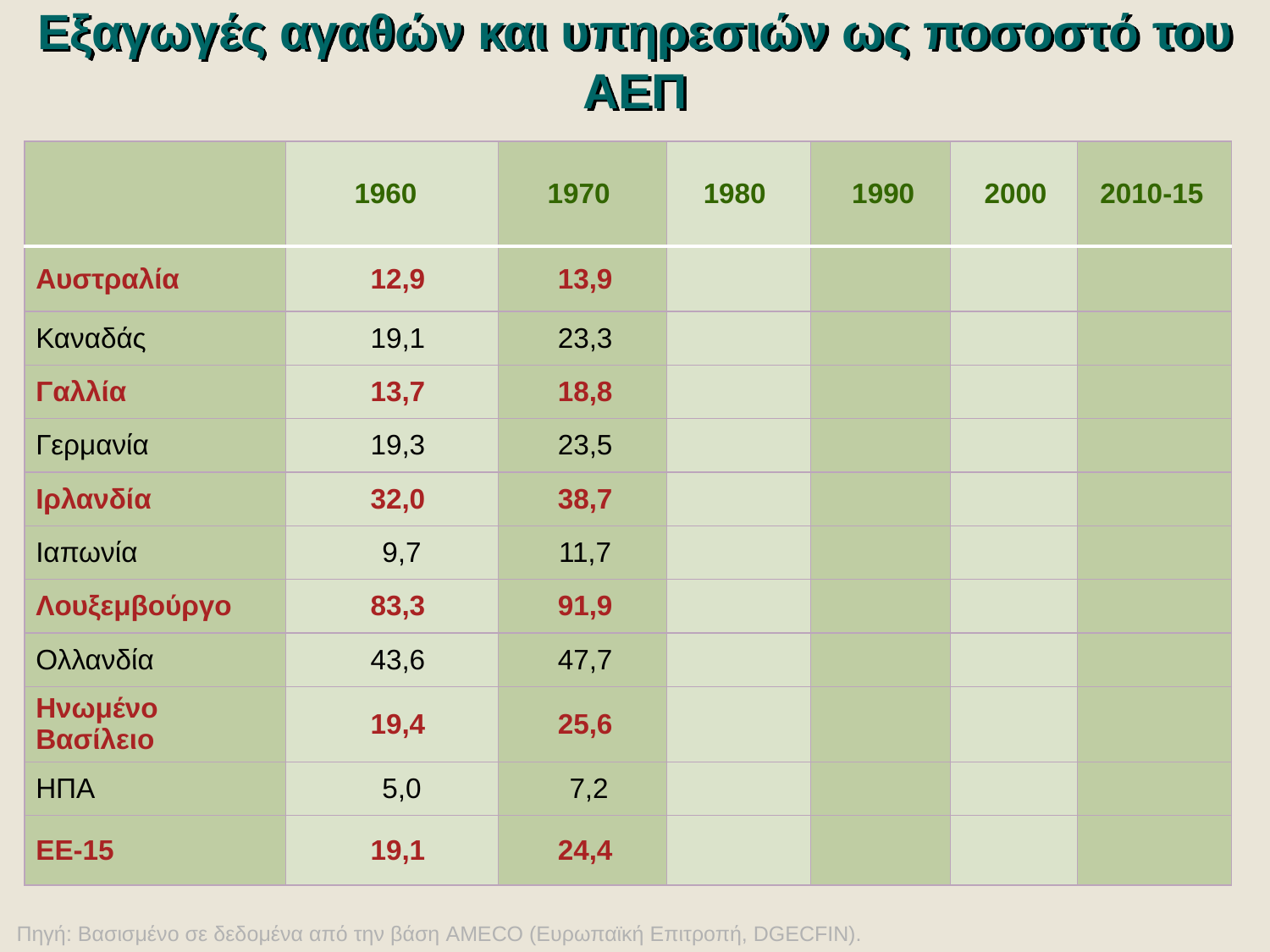

# Εξαγωγές αγαθών και υπηρεσιών ως ποσοστό του ΑΕΠ
|  | 1960 | 1970 | 1980 | 1990 | 2000 | 2010-15 |
| --- | --- | --- | --- | --- | --- | --- |
| Αυστραλία | 12,9 | 13,9 |  |  |  |  |
| Καναδάς | 19,1 | 23,3 |  |  |  |  |
| Γαλλία | 13,7 | 18,8 |  |  |  |  |
| Γερμανία | 19,3 | 23,5 |  |  |  |  |
| Ιρλανδία | 32,0 | 38,7 |  |  |  |  |
| Ιαπωνία | 9,7 | 11,7 |  |  |  |  |
| Λουξεμβούργο | 83,3 | 91,9 |  |  |  |  |
| Ολλανδία | 43,6 | 47,7 |  |  |  |  |
| Ηνωμένο Βασίλειο | 19,4 | 25,6 |  |  |  |  |
| ΗΠΑ | 5,0 | 7,2 |  |  |  |  |
| ΕΕ-15 | 19,1 | 24,4 |  |  |  |  |
Πηγή: Βασισμένο σε δεδομένα από την βάση AMECO (Ευρωπαϊκή Επιτροπή, DGECFIN).